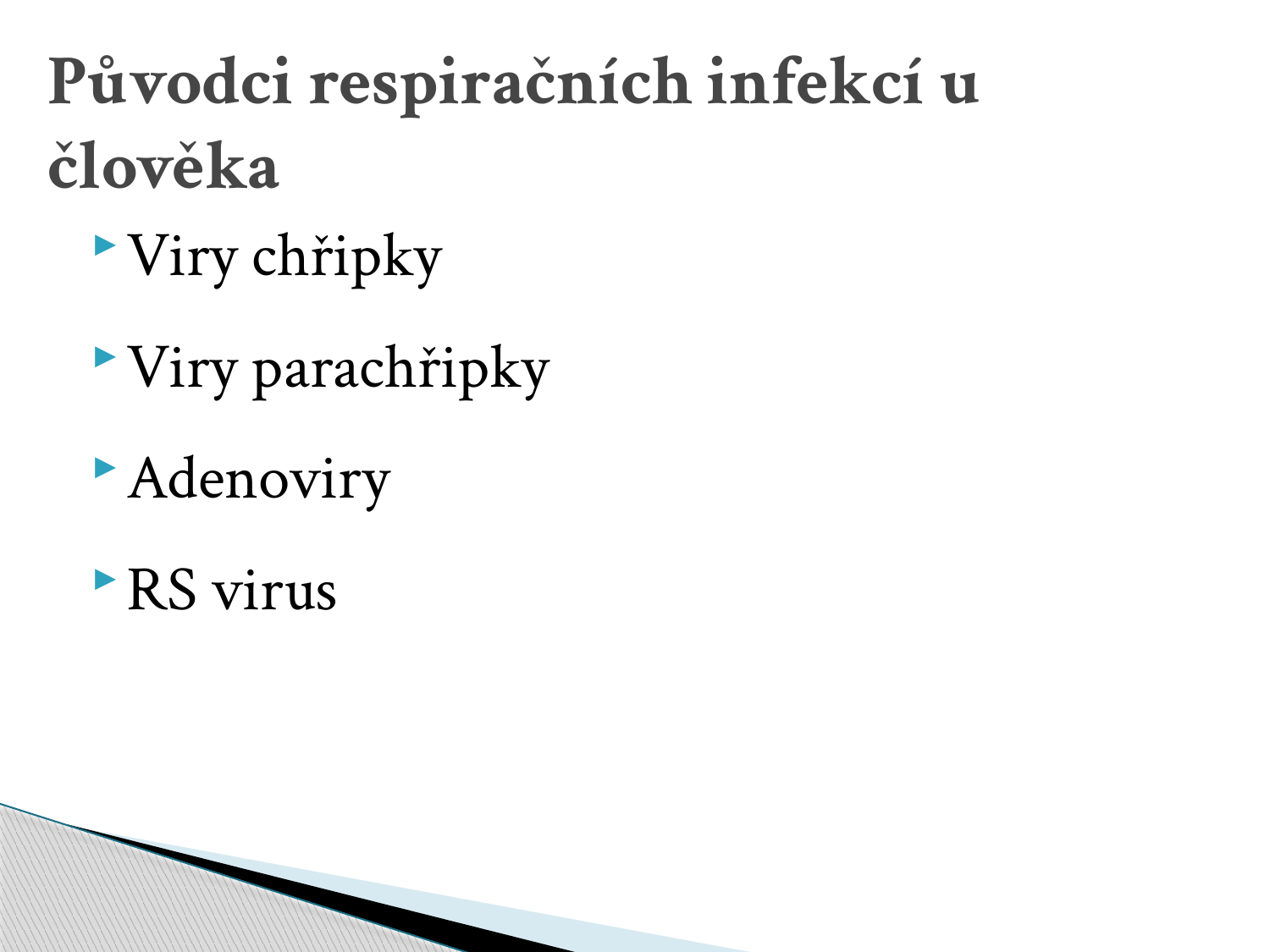

# Původci respiračních infekcí u člověka
Viry chřipky

Viry parachřipky

Adenoviry

RS virus